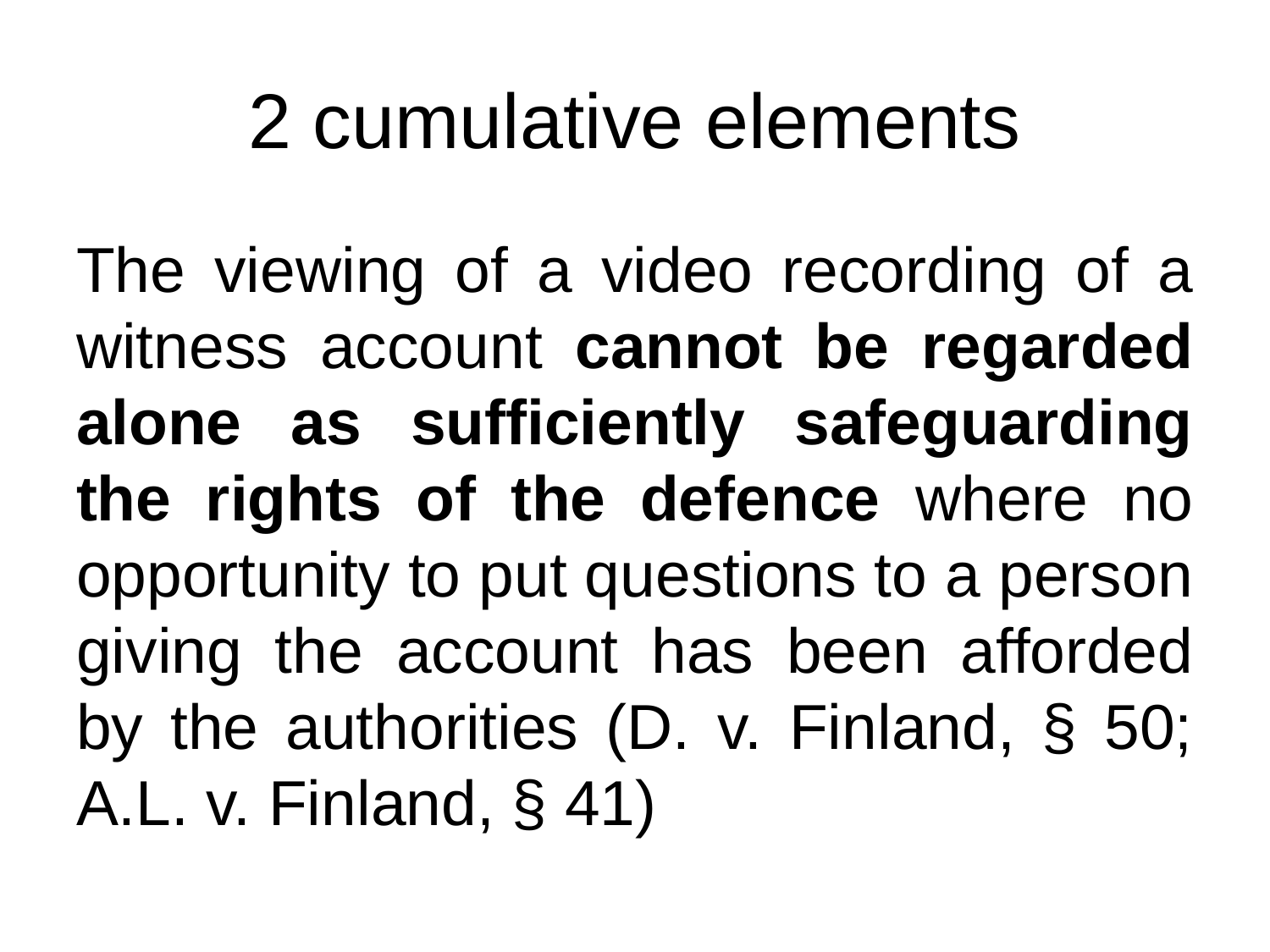

# 2 cumulative elements
The viewing of a video recording of a witness account cannot be regarded alone as sufficiently safeguarding the rights of the defence where no opportunity to put questions to a person giving the account has been afforded by the authorities (D. v. Finland, § 50; A.L. v. Finland, § 41)